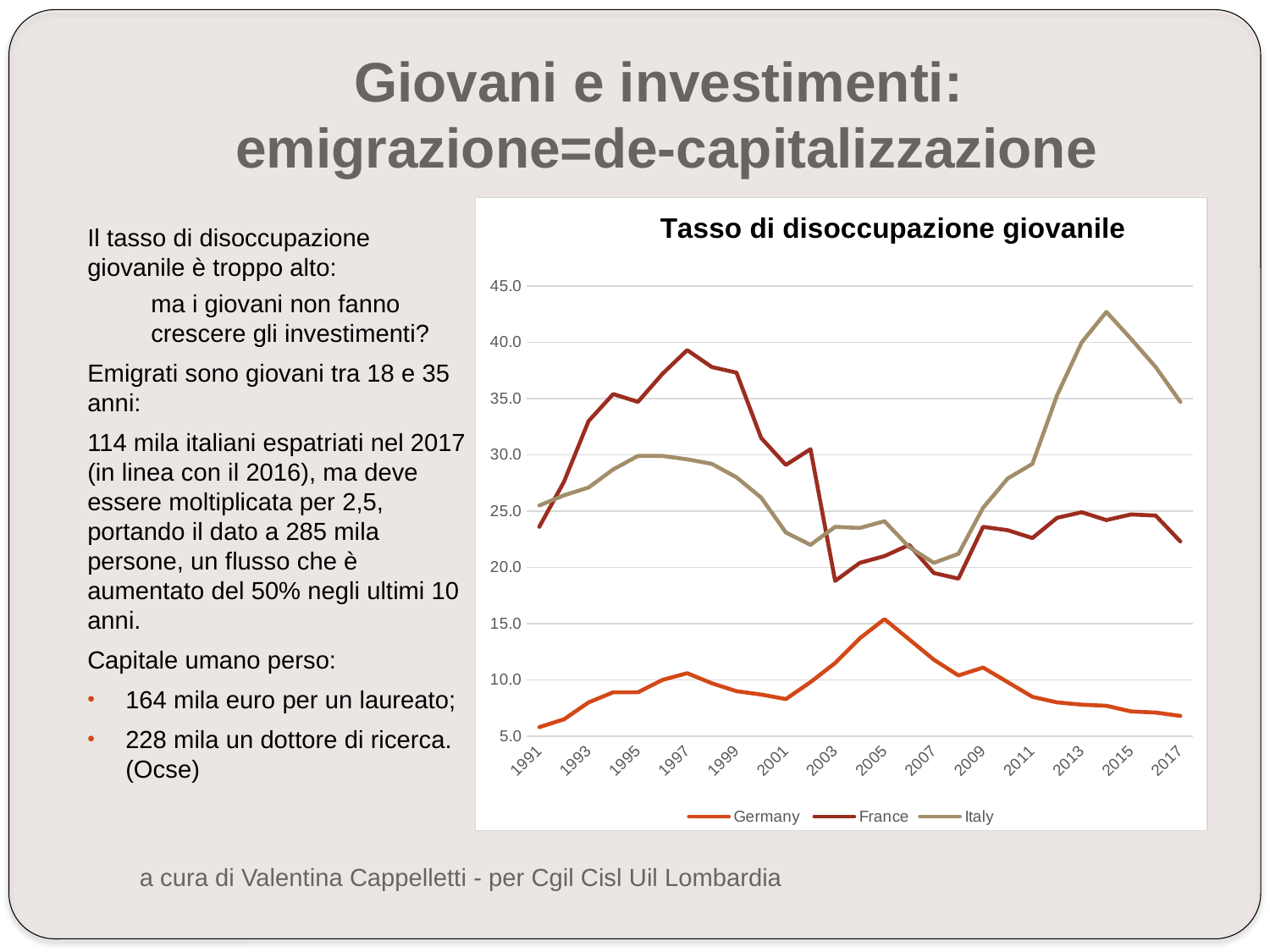

# Giovani e investimenti: emigrazione=de-capitalizzazione

### Chart: Tasso di disoccupazione giovanile

| Category | Germany  | France | Italy |
|---|---|---|---|
| 1991 | 5.8 | 23.6 | 25.5 |
| 1992 | 6.5 | 27.6 | 26.4 |
| 1993 | 8.0 | 33.0 | 27.1 |
| 1994 | 8.9 | 35.4 | 28.7 |
| 1995 | 8.9 | 34.7 | 29.9 |
| 1996 | 10.0 | 37.2 | 29.9 |
| 1997 | 10.6 | 39.3 | 29.6 |
| 1998 | 9.7 | 37.8 | 29.2 |
| 1999 | 9.0 | 37.3 | 28.0 |
| 2000 | 8.7 | 31.5 | 26.2 |
| 2001 | 8.3 | 29.1 | 23.1 |
| 2002 | 9.8 | 30.5 | 22.0 |
| 2003 | 11.5 | 18.8 | 23.6 |
| 2004 | 13.7 | 20.4 | 23.5 |
| 2005 | 15.4 | 21.0 | 24.1 |
| 2006 | 13.6 | 22.0 | 21.8 |
| 2007 | 11.8 | 19.5 | 20.4 |
| 2008 | 10.4 | 19.0 | 21.2 |
| 2009 | 11.1 | 23.6 | 25.3 |
| 2010 | 9.8 | 23.3 | 27.9 |
| 2011 | 8.5 | 22.6 | 29.2 |
| 2012 | 8.0 | 24.4 | 35.3 |
| 2013 | 7.8 | 24.9 | 40.0 |
| 2014 | 7.7 | 24.2 | 42.7 |
| 2015 | 7.2 | 24.7 | 40.3 |
| 2016 | 7.1 | 24.6 | 37.8 |
| 2017 | 6.8 | 22.3 | 34.7 |
Il tasso di disoccupazione giovanile è troppo alto:
ma i giovani non fanno crescere gli investimenti?
Emigrati sono giovani tra 18 e 35 anni:
114 mila italiani espatriati nel 2017 (in linea con il 2016), ma deve essere moltiplicata per 2,5, portando il dato a 285 mila persone, un flusso che è aumentato del 50% negli ultimi 10 anni.
Capitale umano perso:
164 mila euro per un laureato;
228 mila un dottore di ricerca. (Ocse)
a cura di Valentina Cappelletti - per Cgil Cisl Uil Lombardia